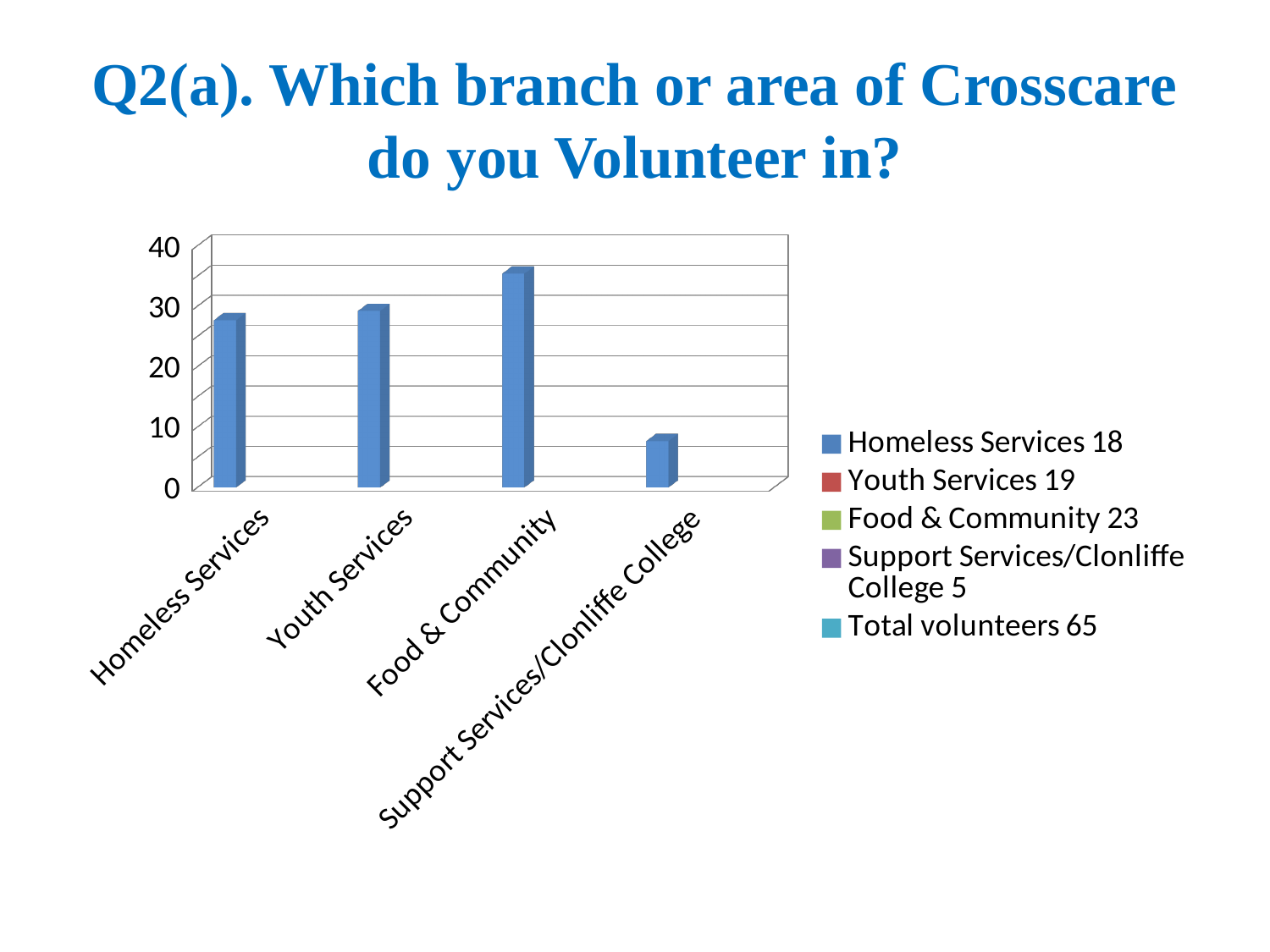

# Q2(a). Which branch or area of Crosscare do you Volunteer in?

[unsupported chart]